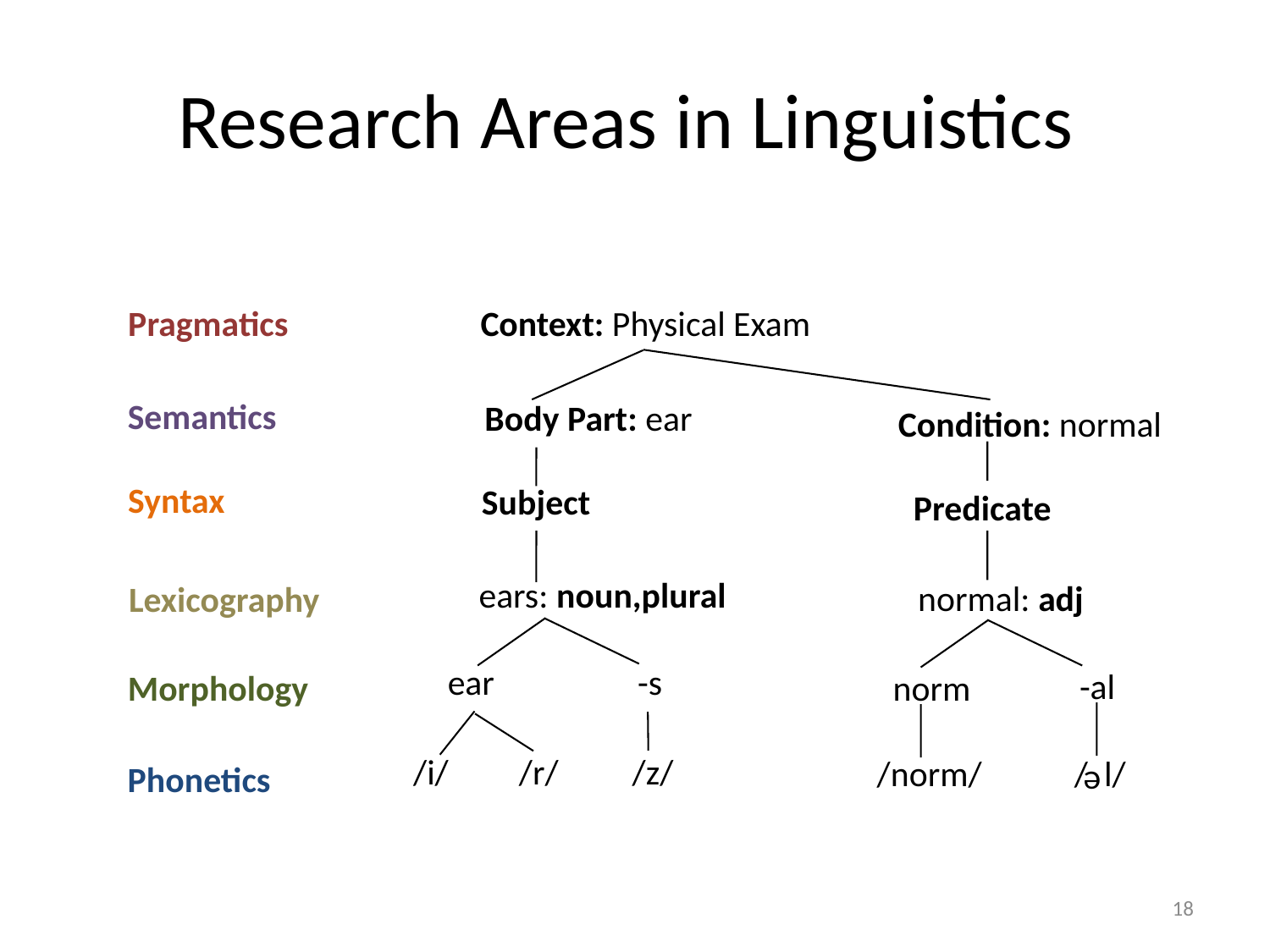

# Research Areas in Linguistics
Pragmatics
Context: Physical Exam

Semantics
Body Part: ear
Condition: normal

Syntax
Subject
Predicate

ears: noun,plural
normal: adj
Lexicography

ear
-s
-al
norm
Morphology

/i/
/r/
/z/
/norm/
/  l/
Phonetics
e
18